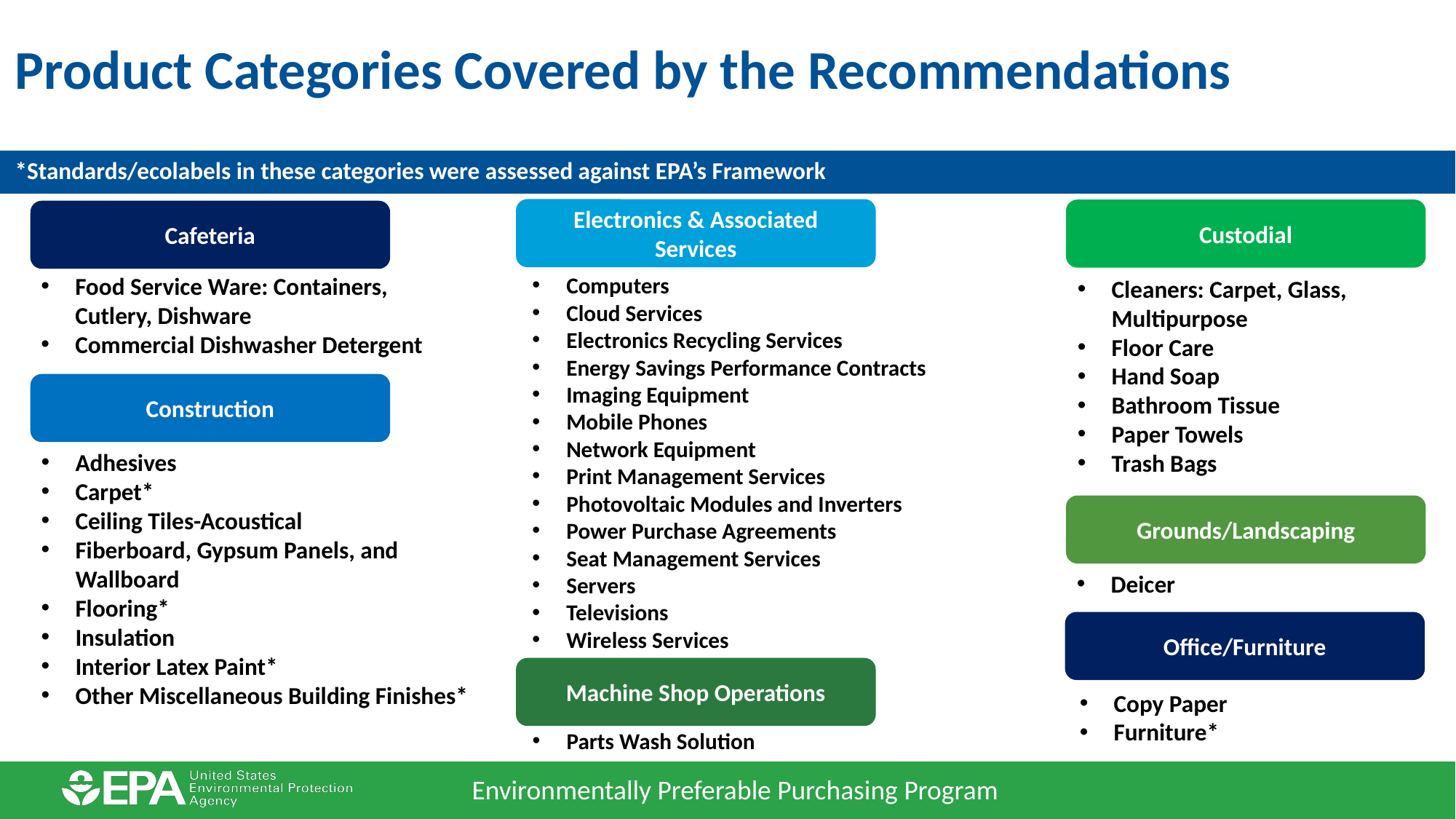

# Product Categories Covered by the Recommendations
*Standards/ecolabels in these categories were assessed against EPA’s Framework
Electronics & Associated Services
Custodial
Cafeteria
Food Service Ware: Containers, Cutlery, Dishware
Commercial Dishwasher Detergent
Computers
Cloud Services
Electronics Recycling Services
Energy Savings Performance Contracts
Imaging Equipment
Mobile Phones
Network Equipment
Print Management Services
Photovoltaic Modules and Inverters
Power Purchase Agreements
Seat Management Services
Servers
Televisions
Wireless Services
Cleaners: Carpet, Glass, Multipurpose
Floor Care
Hand Soap
Bathroom Tissue
Paper Towels
Trash Bags
Construction
Adhesives
Carpet*
Ceiling Tiles-Acoustical
Fiberboard, Gypsum Panels, and Wallboard
Flooring*
Insulation
Interior Latex Paint*
Other Miscellaneous Building Finishes*
Grounds/Landscaping
Deicer
Office/Furniture
Machine Shop Operations
Copy Paper
Furniture*
Parts Wash Solution